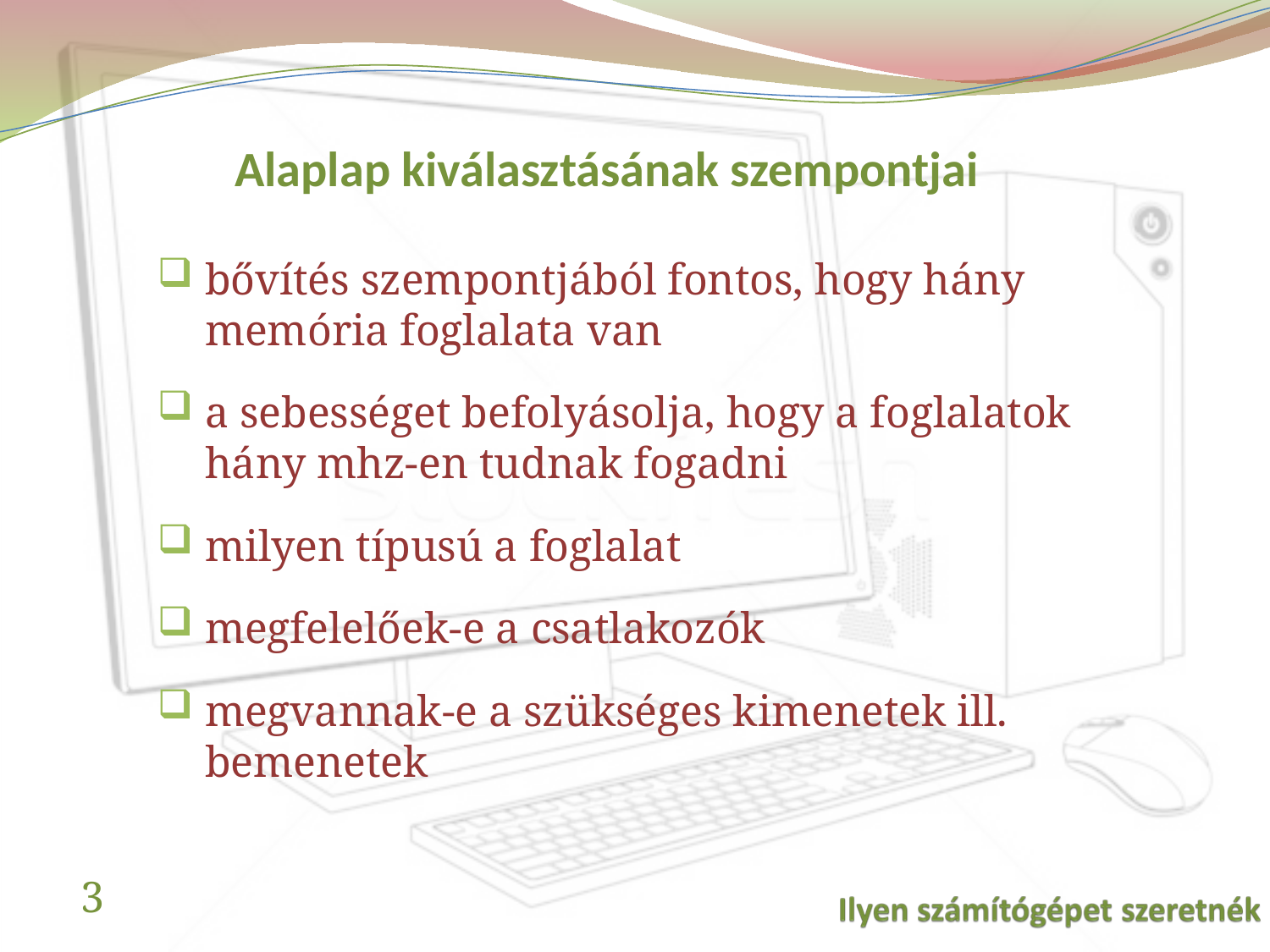

# Alaplap kiválasztásának szempontjai
bővítés szempontjából fontos, hogy hány memória foglalata van
a sebességet befolyásolja, hogy a foglalatok hány mhz-en tudnak fogadni
milyen típusú a foglalat
megfelelőek-e a csatlakozók
megvannak-e a szükséges kimenetek ill. bemenetek